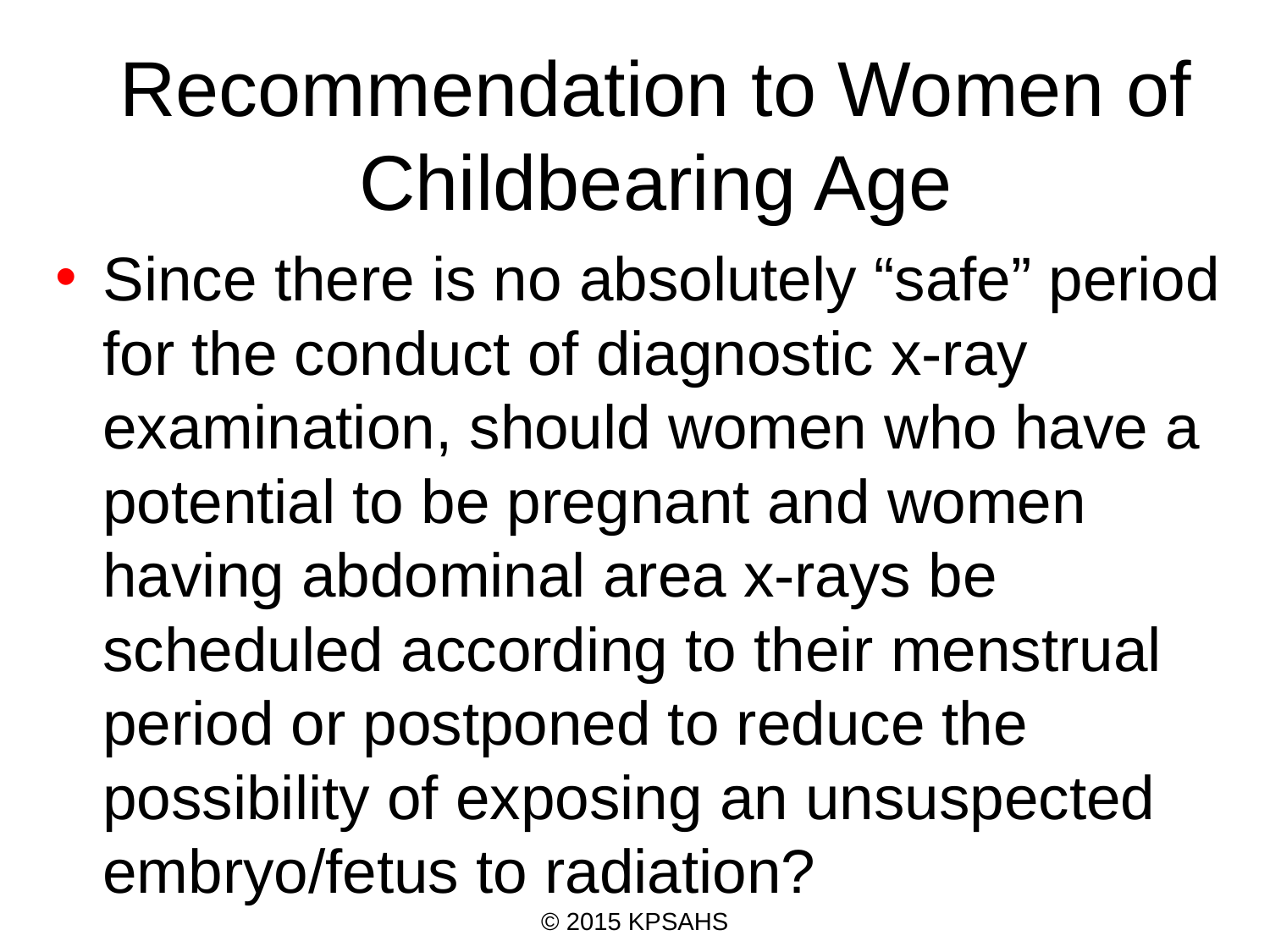

# Recommendation to Women of Childbearing Age
Since there is no absolutely “safe” period for the conduct of diagnostic x-ray examination, should women who have a potential to be pregnant and women having abdominal area x-rays be scheduled according to their menstrual period or postponed to reduce the possibility of exposing an unsuspected embryo/fetus to radiation?